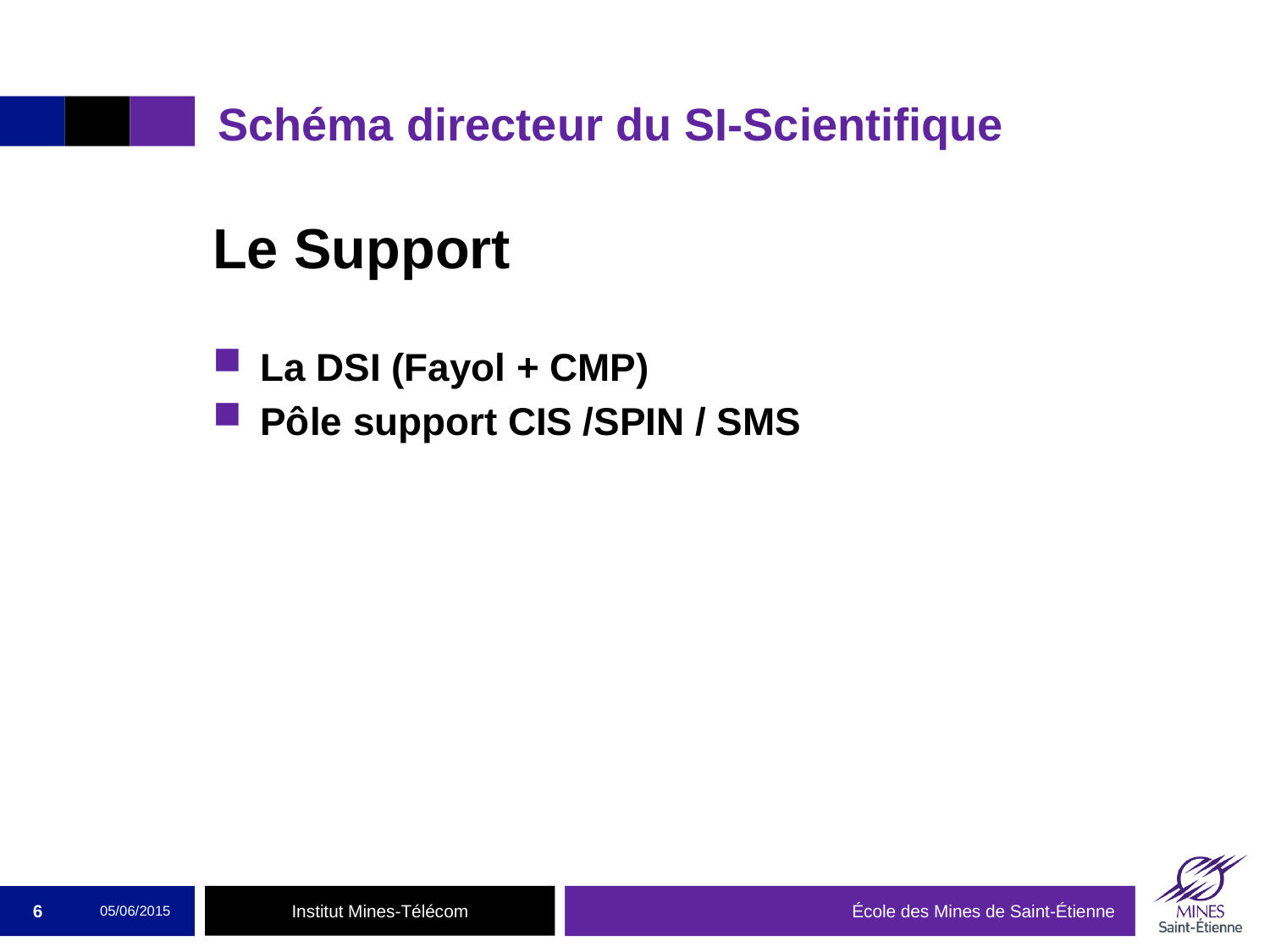

# Schéma directeur du SI-Scientifique
Le Support

La DSI (Fayol + CMP)
Pôle support CIS /SPIN / SMS

6
05/06/2015
École des Mines de Saint-Étienne